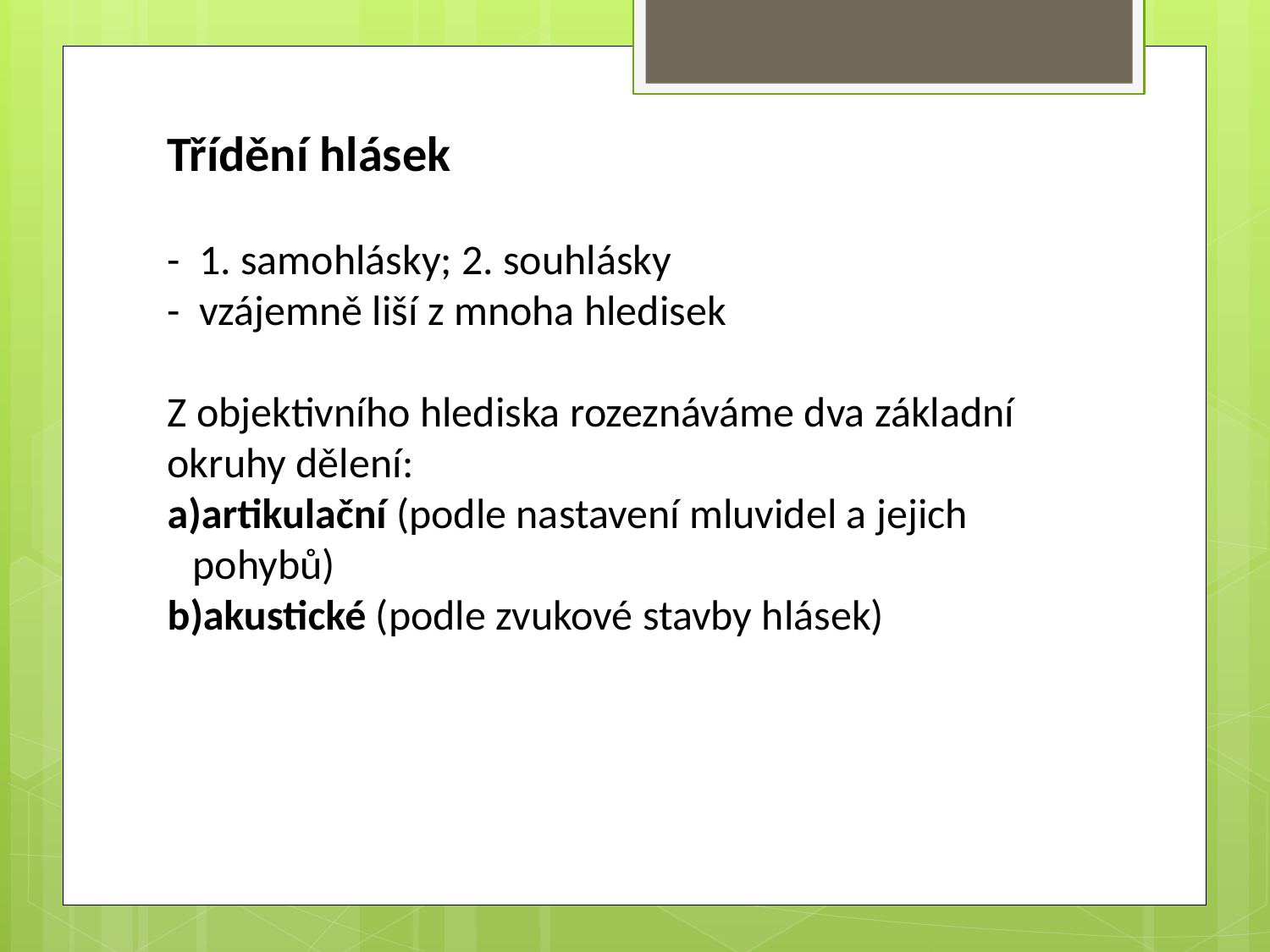

Třídění hlásek

-  1. samohlásky; 2. souhlásky
-  vzájemně liší z mnoha hledisek

Z objektivního hlediska rozeznáváme dva základní okruhy dělení:
artikulační (podle nastavení mluvidel a jejich 	pohybů)
akustické (podle zvukové stavby hlásek)